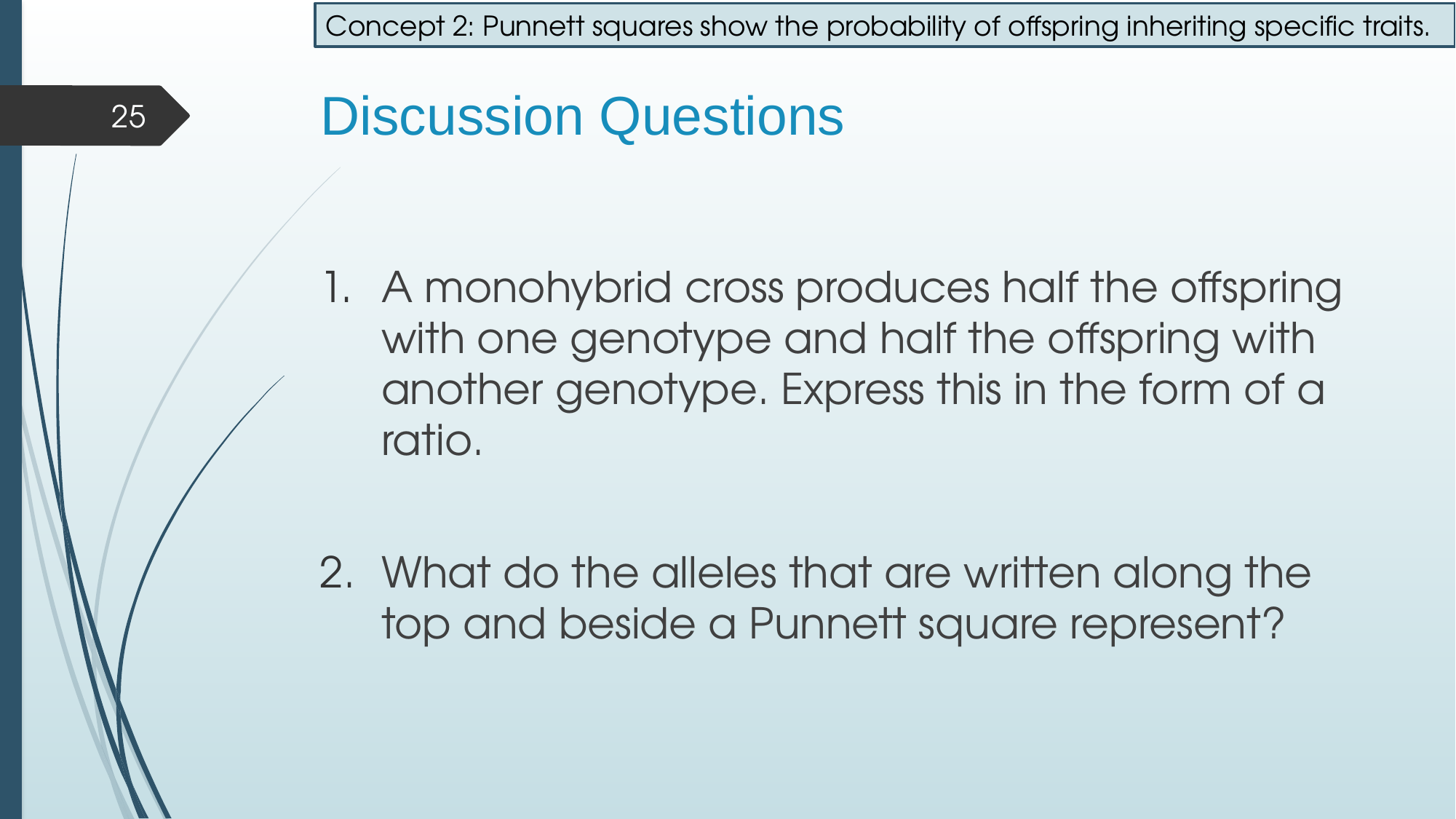

Concept 2: Punnett squares show the probability of offspring inheriting specific traits.
# Discussion Questions
25
A monohybrid cross produces half the offspring with one genotype and half the offspring with another genotype. Express this in the form of a ratio.

What do the alleles that are written along the top and beside a Punnett square represent?